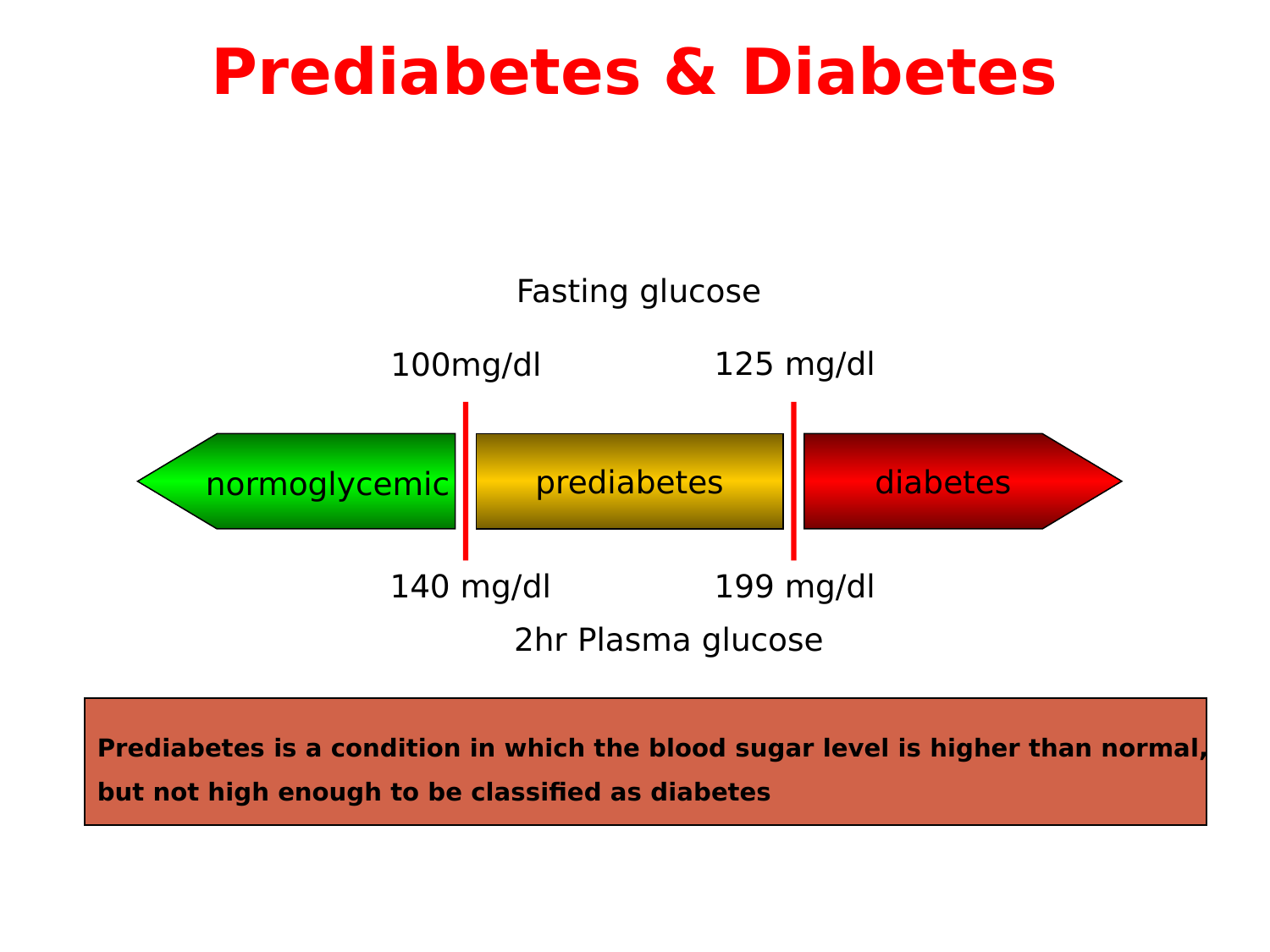

# Prediabetes & Diabetes
Fasting glucose
125 mg/dl
100mg/dl

prediabetes
diabetes
normoglycemic
2hr Plasma glucose
199 mg/dl
140 mg/dl
Prediabetes is a condition in which the blood sugar level is higher than normal,
but not high enough to be classified as diabetes